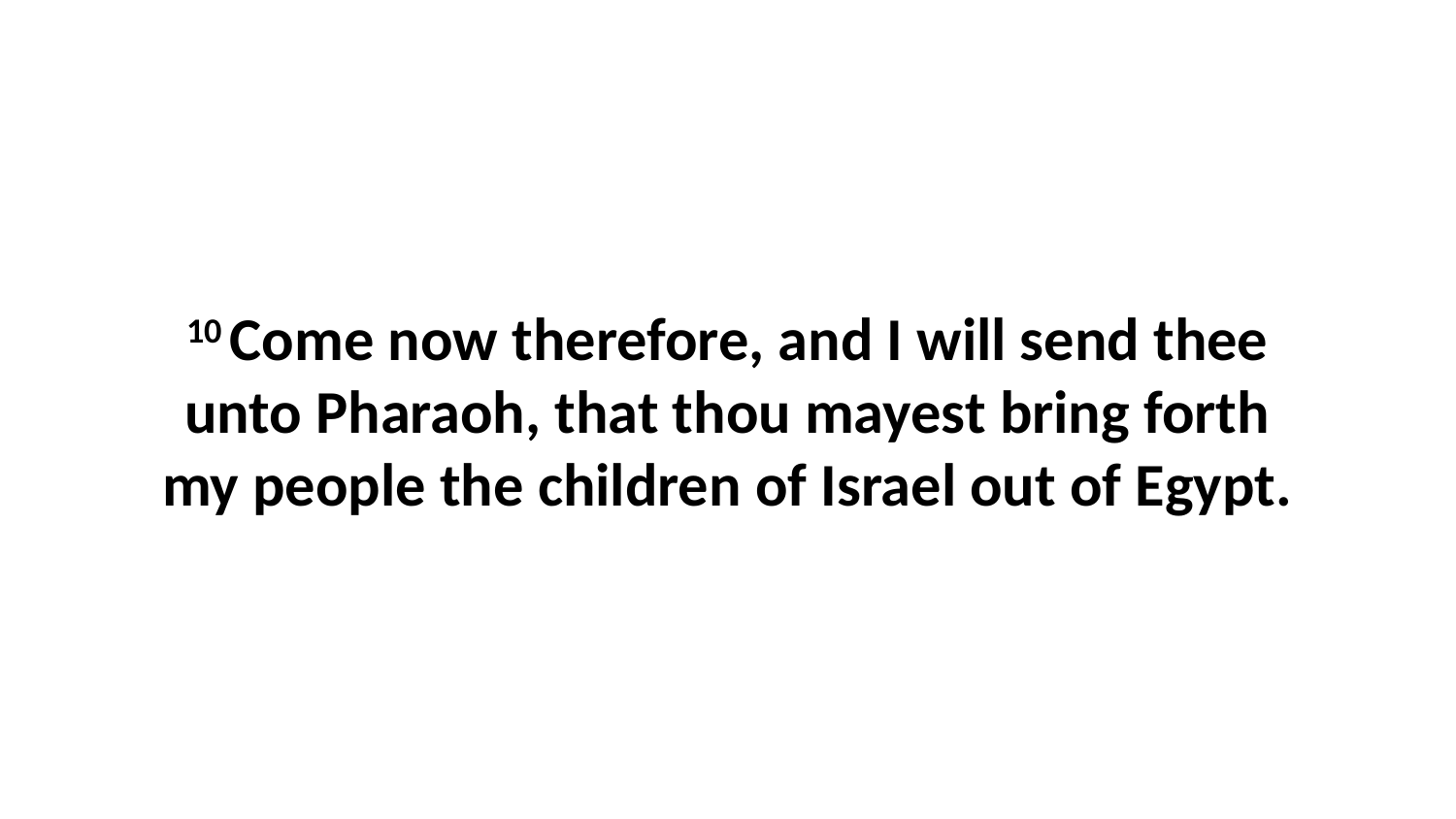

10 Come now therefore, and I will send thee unto Pharaoh, that thou mayest bring forth my people the children of Israel out of Egypt.